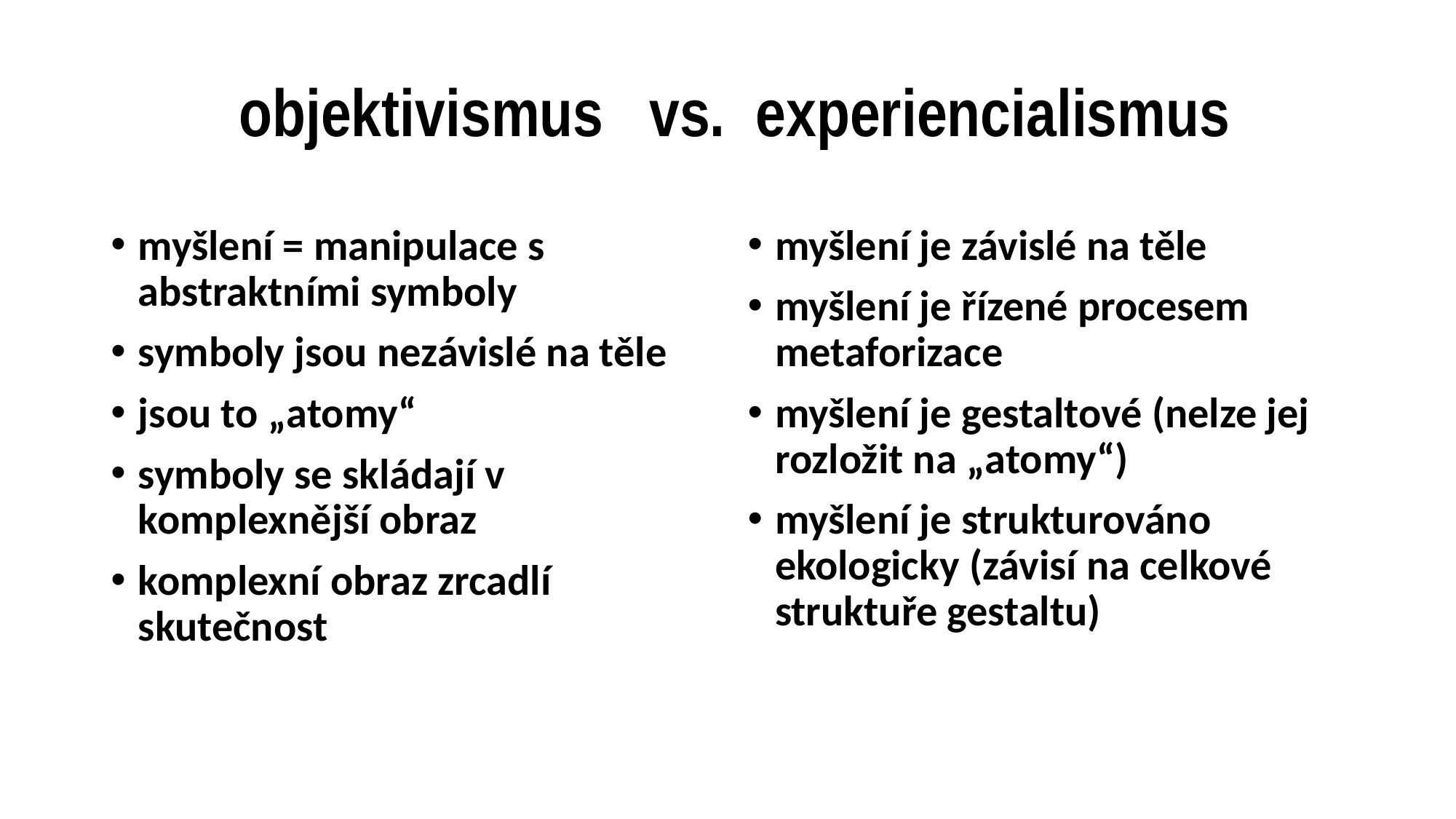

# objektivismus   vs.  experiencialismus
myšlení = manipulace s abstraktními symboly
symboly jsou nezávislé na těle
jsou to „atomy“
symboly se skládají v komplexnější obraz
komplexní obraz zrcadlí skutečnost

myšlení je závislé na těle
myšlení je řízené procesem metaforizace
myšlení je gestaltové (nelze jej rozložit na „atomy“)
myšlení je strukturováno ekologicky (závisí na celkové struktuře gestaltu)